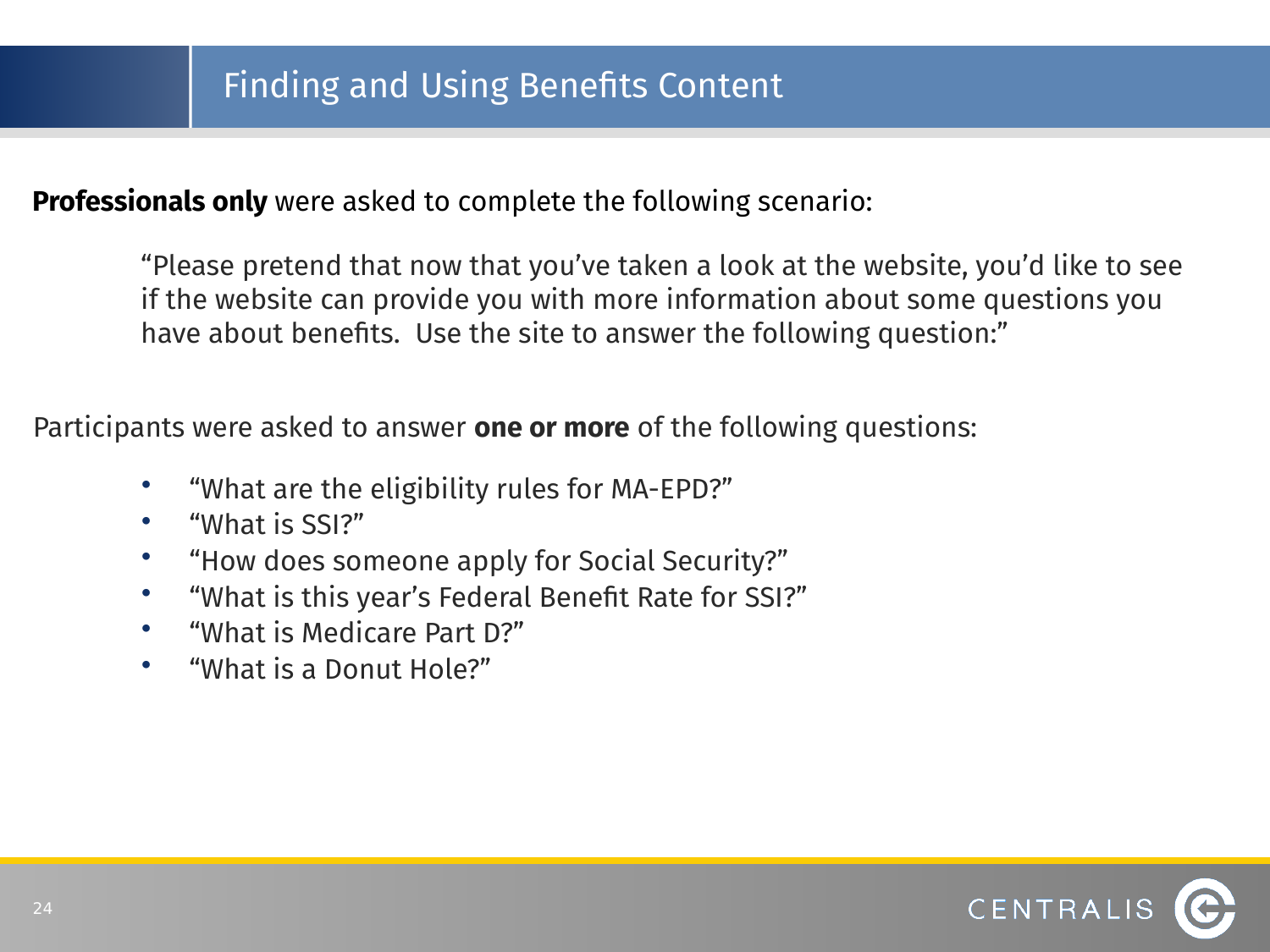

# Finding and Using Benefits Content
Professionals only were asked to complete the following scenario:
“Please pretend that now that you’ve taken a look at the website, you’d like to see if the website can provide you with more information about some questions you have about benefits.  Use the site to answer the following question:”
Participants were asked to answer one or more of the following questions:
“What are the eligibility rules for MA-EPD?”
“What is SSI?”
“How does someone apply for Social Security?”
“What is this year’s Federal Benefit Rate for SSI?”
“What is Medicare Part D?”
“What is a Donut Hole?”
    24